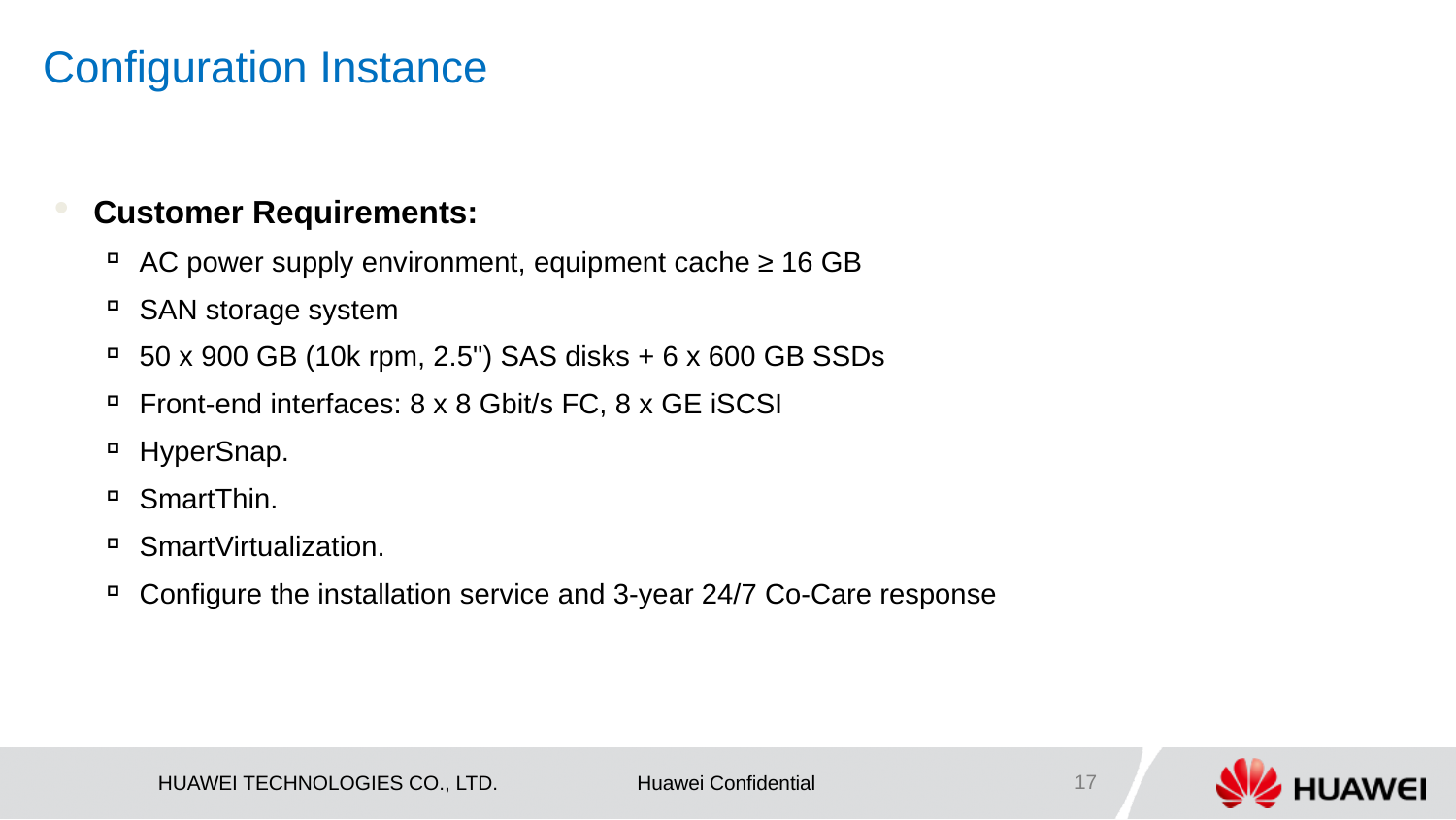

# Configuration Instance
Customer Requirements:
AC power supply environment, equipment cache ≥ 16 GB
SAN storage system
50 x 900 GB (10k rpm, 2.5") SAS disks + 6 x 600 GB SSDs
Front-end interfaces: 8 x 8 Gbit/s FC, 8 x GE iSCSI
HyperSnap.
SmartThin.
SmartVirtualization.
Configure the installation service and 3-year 24/7 Co-Care response